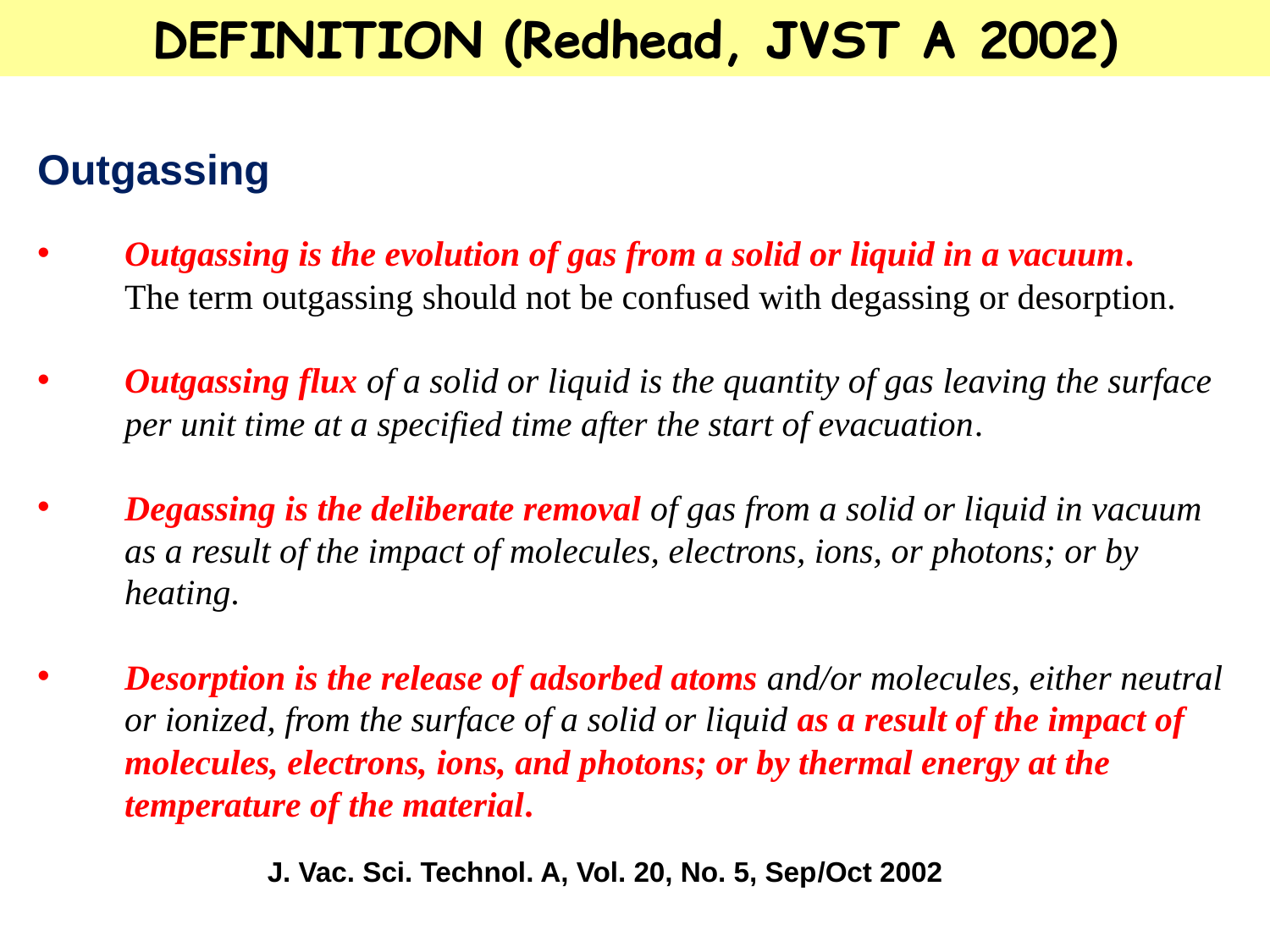

# DEFINITION (Redhead, JVST A 2002)
Outgassing

Outgassing is the evolution of gas from a solid or liquid in a vacuum.
The term outgassing should not be confused with degassing or desorption.

Outgassing flux of a solid or liquid is the quantity of gas leaving the surface per unit time at a specified time after the start of evacuation.

Degassing is the deliberate removal of gas from a solid or liquid in vacuum as a result of the impact of molecules, electrons, ions, or photons; or by heating.

Desorption is the release of adsorbed atoms and/or molecules, either neutral or ionized, from the surface of a solid or liquid as a result of the impact of molecules, electrons, ions, and photons; or by thermal energy at the temperature of the material.
J. Vac. Sci. Technol. A, Vol. 20, No. 5, Sep/Oct 2002